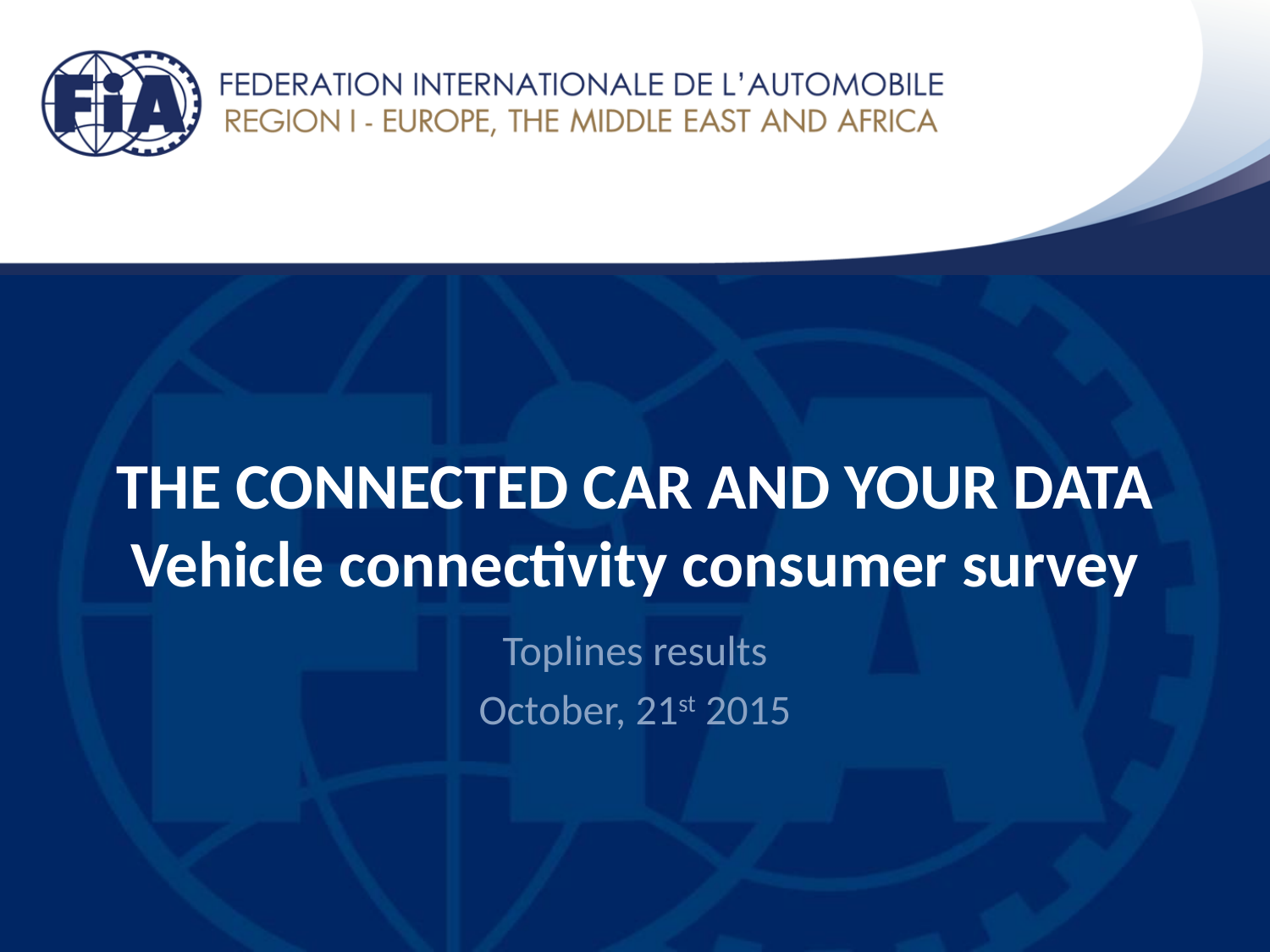

# THE CONNECTED CAR AND YOUR DATA Vehicle connectivity consumer survey
Toplines results
October, 21st 2015